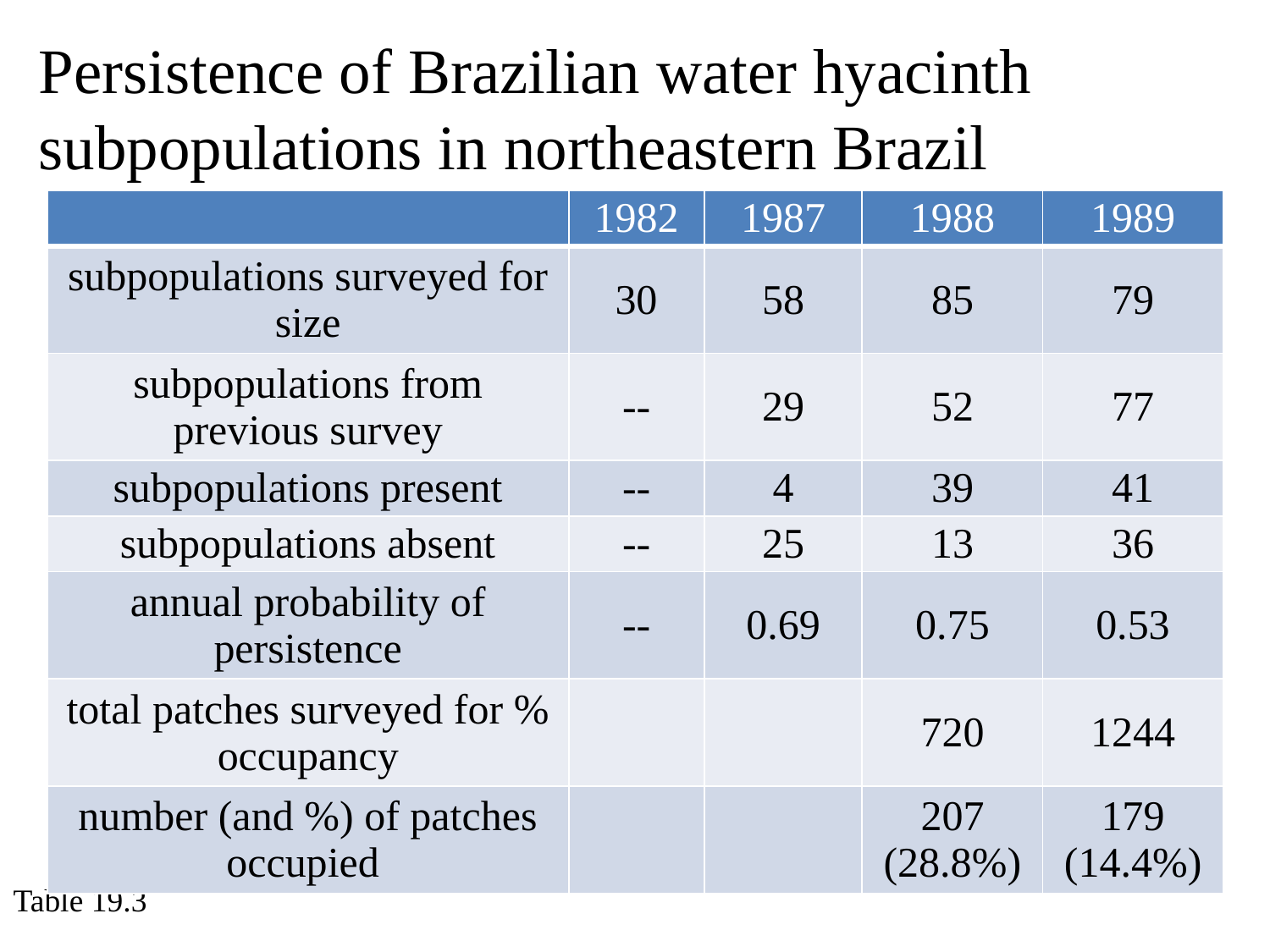

Persistence of Brazilian water hyacinth subpopulations in northeastern Brazil
|  | 1982 | 1987 | 1988 | 1989 |
| --- | --- | --- | --- | --- |
| subpopulations surveyed for size | 30 | 58 | 85 | 79 |
| subpopulations from previous survey | -- | 29 | 52 | 77 |
| subpopulations present | -- | 4 | 39 | 41 |
| subpopulations absent | -- | 25 | 13 | 36 |
| annual probability of persistence | -- | 0.69 | 0.75 | 0.53 |
| total patches surveyed for % occupancy |  |  | 720 | 1244 |
| number (and %) of patches occupied |  |  | 207 (28.8%) | 179 (14.4%) |
Table 19.3